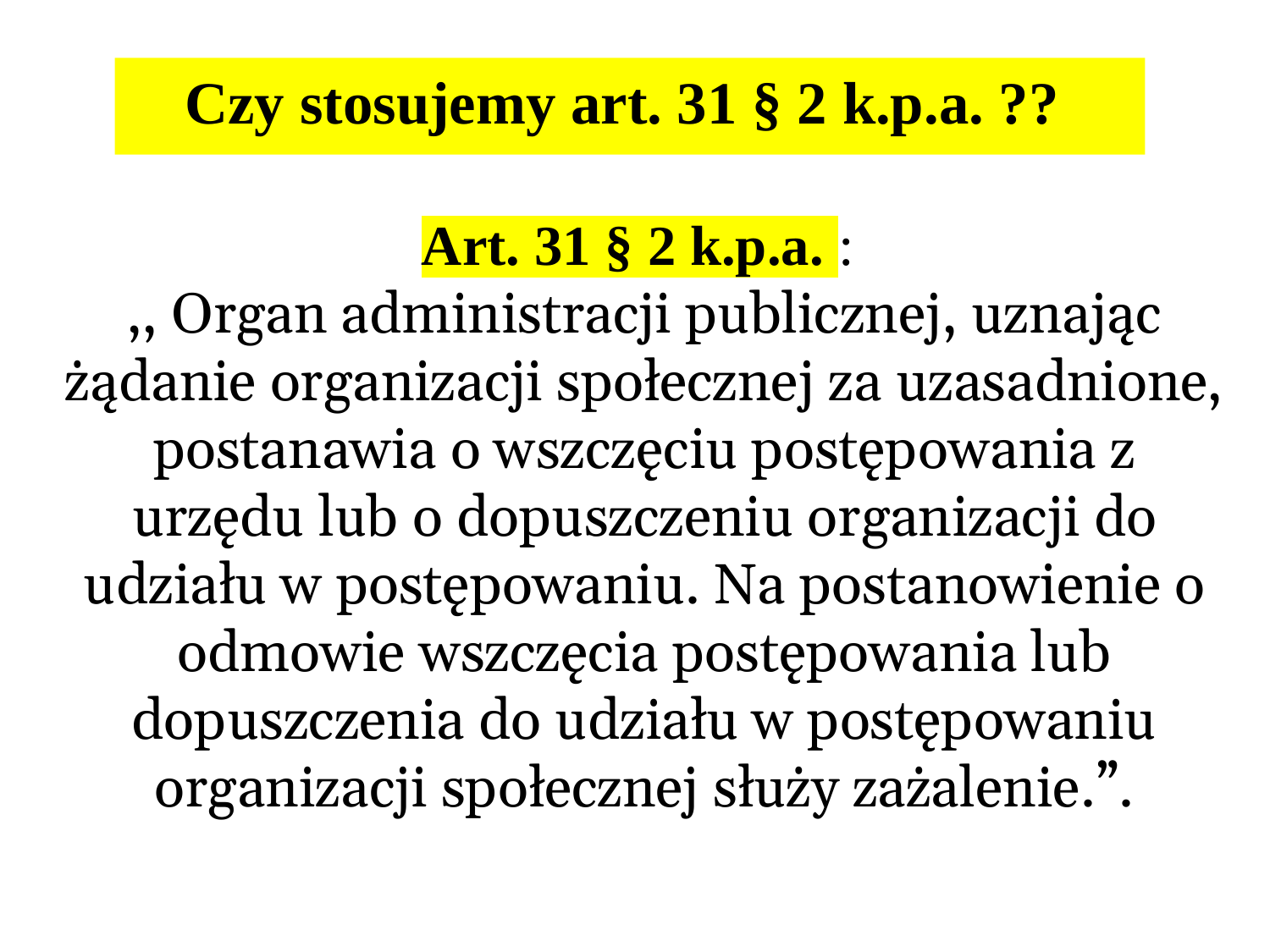

Czy stosujemy art. 31 § 2 k.p.a. ??

Art. 31 § 2 k.p.a. :
,, Organ administracji publicznej, uznając żądanie organizacji społecznej za uzasadnione, postanawia o wszczęciu postępowania z urzędu lub o dopuszczeniu organizacji do udziału w postępowaniu. Na postanowienie o odmowie wszczęcia postępowania lub dopuszczenia do udziału w postępowaniu organizacji społecznej służy zażalenie.”.